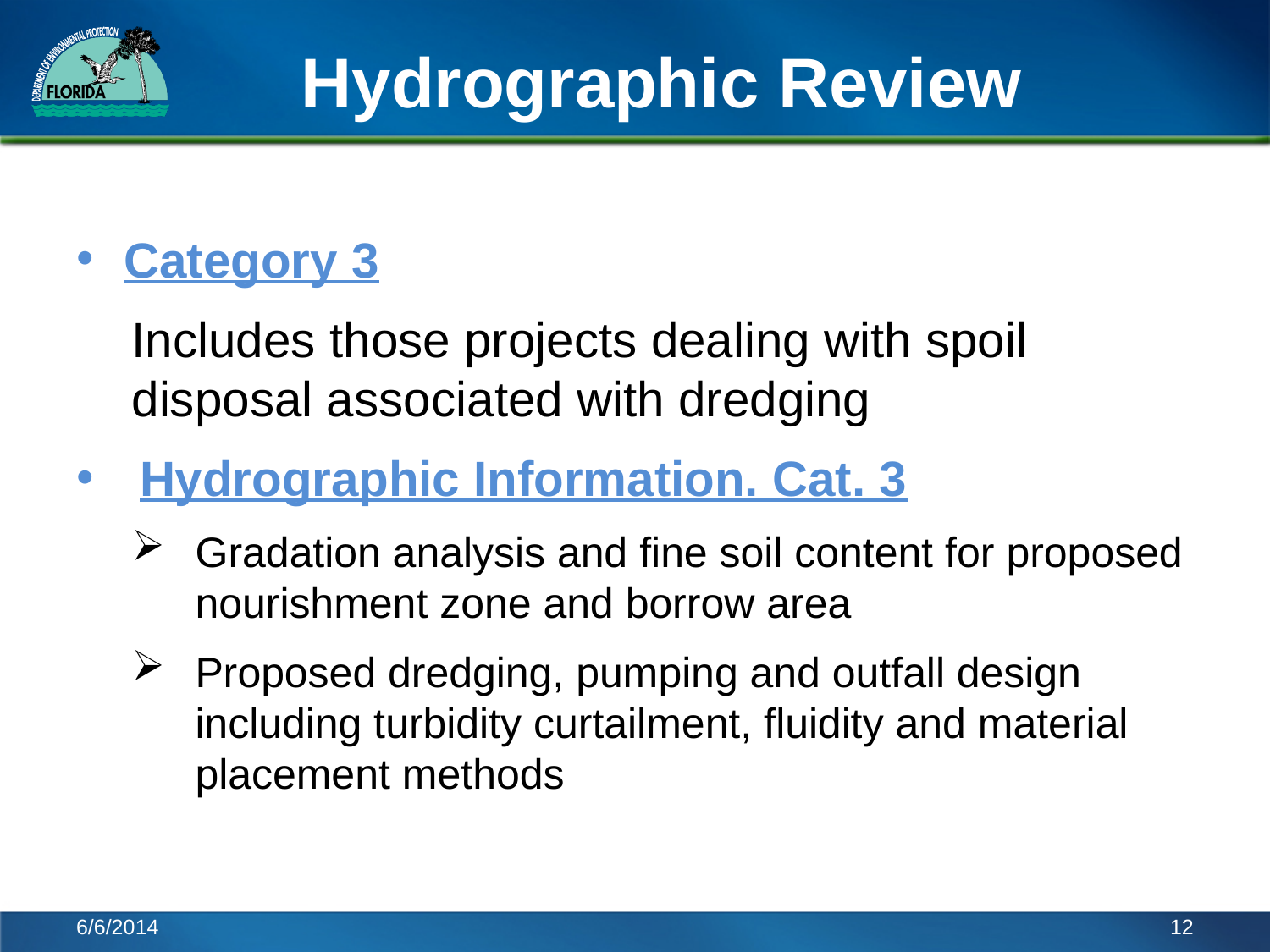

# Hydrographic Review
Category 3
Includes those projects dealing with spoil  disposal associated with dredging
Hydrographic Information. Cat. 3
Gradation analysis and fine soil content for proposed nourishment zone and borrow area
Proposed dredging, pumping and outfall design including turbidity curtailment, fluidity and material placement methods

6/6/2014
12